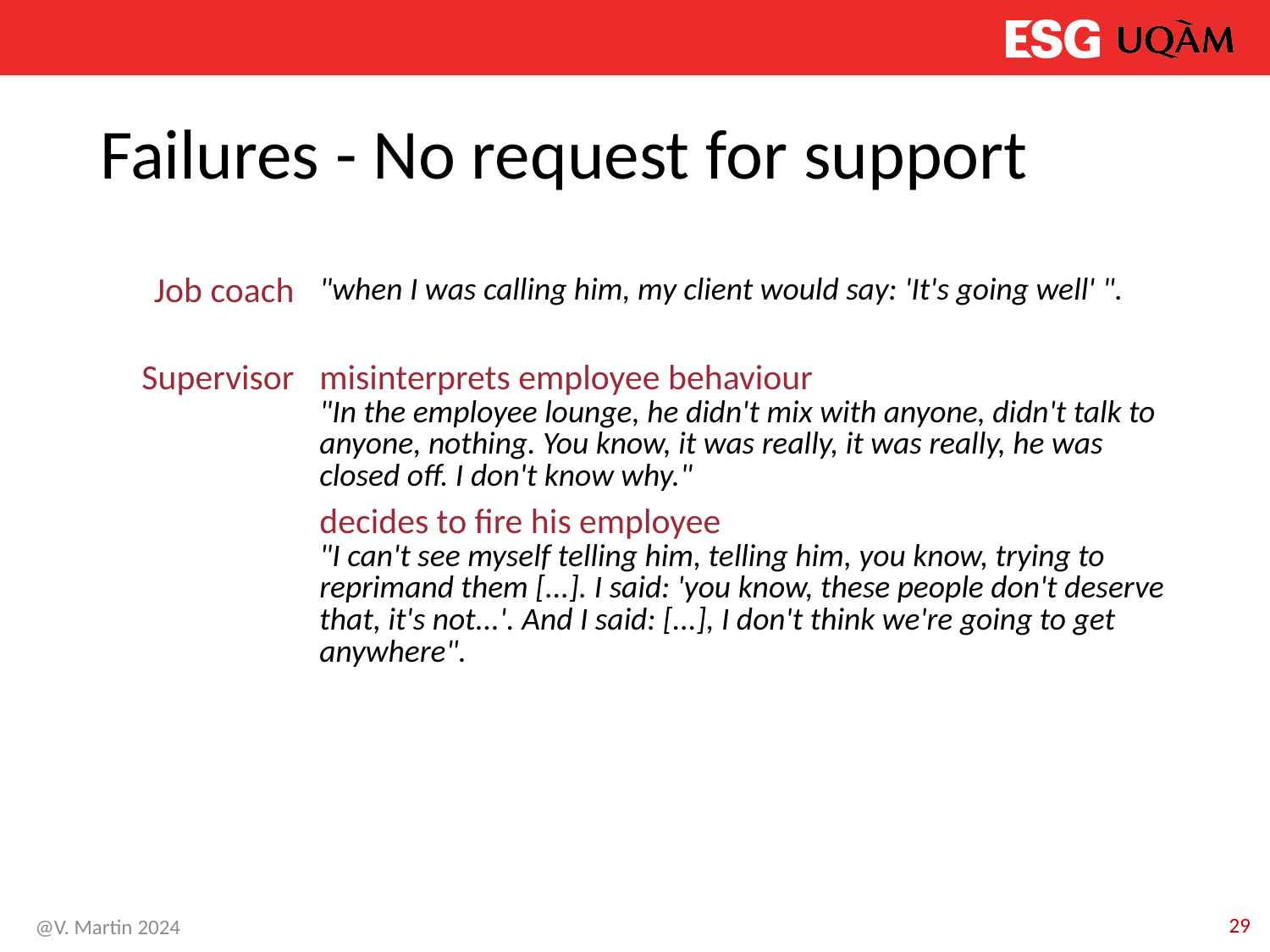

# Failures - No request for support
| Job coach | "when I was calling him, my client would say: 'It's going well' ". |
| --- | --- |
| Supervisor | misinterprets employee behaviour "In the employee lounge, he didn't mix with anyone, didn't talk to anyone, nothing. You know, it was really, it was really, he was closed off. I don't know why." |
|  | decides to fire his employee "I can't see myself telling him, telling him, you know, trying to reprimand them [...]. I said: 'you know, these people don't deserve that, it's not...'. And I said: [...], I don't think we're going to get anywhere". |
29
@V. Martin 2024